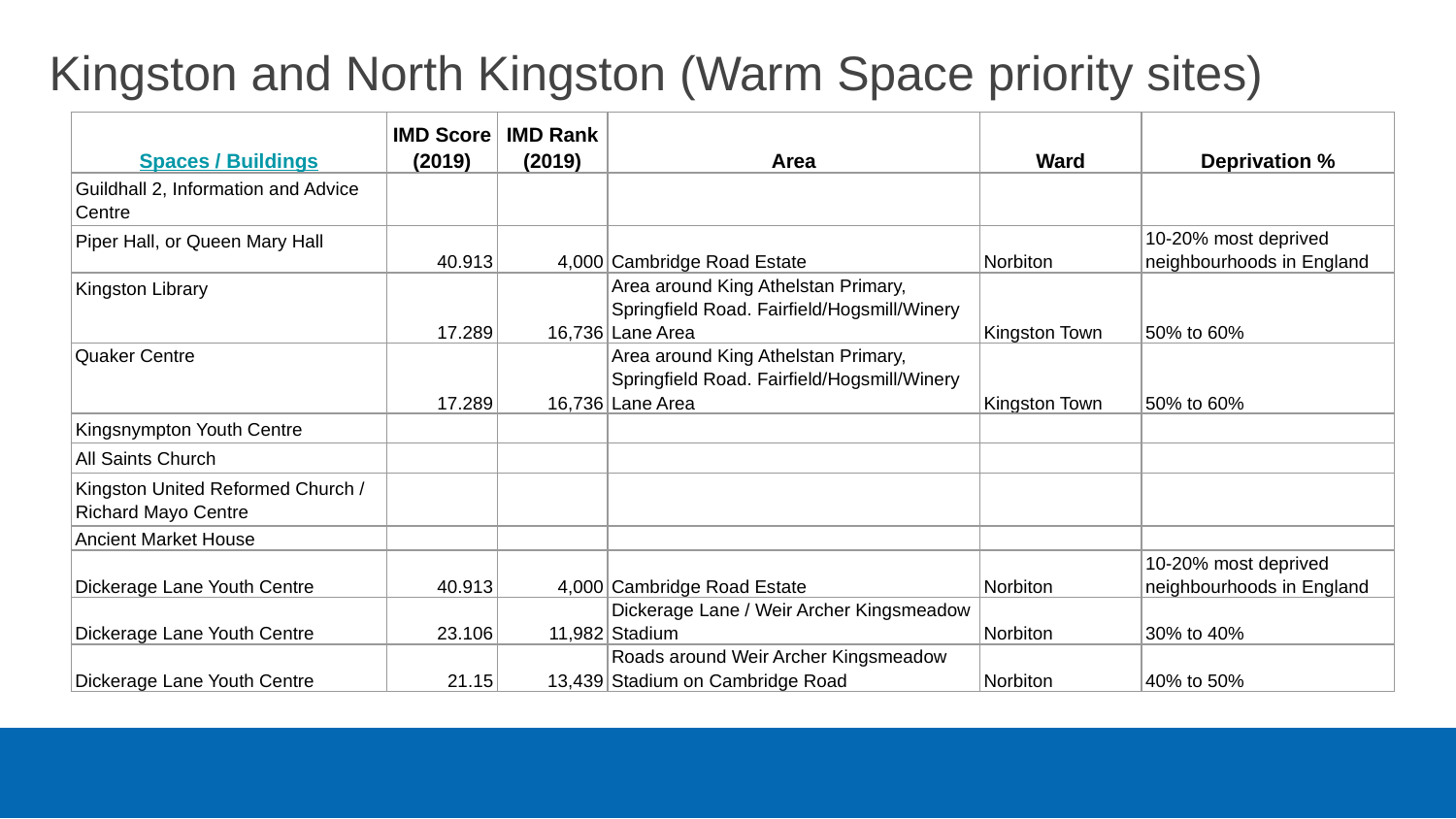

# Kingston and North Kingston (Warm Space priority sites)
| Spaces / Buildings | IMD Score (2019) | IMD Rank (2019) | Area | Ward | Deprivation % |
| --- | --- | --- | --- | --- | --- |
| Guildhall 2, Information and Advice Centre |  |  |  |  |  |
| Piper Hall, or Queen Mary Hall | 40.913 | 4,000 | Cambridge Road Estate | Norbiton | 10-20% most deprived neighbourhoods in England |
| Kingston Library | 17.289 | 16,736 | Area around King Athelstan Primary, Springfield Road. Fairfield/Hogsmill/Winery Lane Area | Kingston Town | 50% to 60% |
| Quaker Centre | 17.289 | 16,736 | Area around King Athelstan Primary, Springfield Road. Fairfield/Hogsmill/Winery Lane Area | Kingston Town | 50% to 60% |
| Kingsnympton Youth Centre |  |  |  |  |  |
| All Saints Church |  |  |  |  |  |
| Kingston United Reformed Church / Richard Mayo Centre |  |  |  |  |  |
| Ancient Market House |  |  |  |  |  |
| Dickerage Lane Youth Centre | 40.913 | 4,000 | Cambridge Road Estate | Norbiton | 10-20% most deprived neighbourhoods in England |
| Dickerage Lane Youth Centre | 23.106 | 11,982 | Dickerage Lane / Weir Archer Kingsmeadow Stadium | Norbiton | 30% to 40% |
| Dickerage Lane Youth Centre | 21.15 | 13,439 | Roads around Weir Archer Kingsmeadow Stadium on Cambridge Road | Norbiton | 40% to 50% |